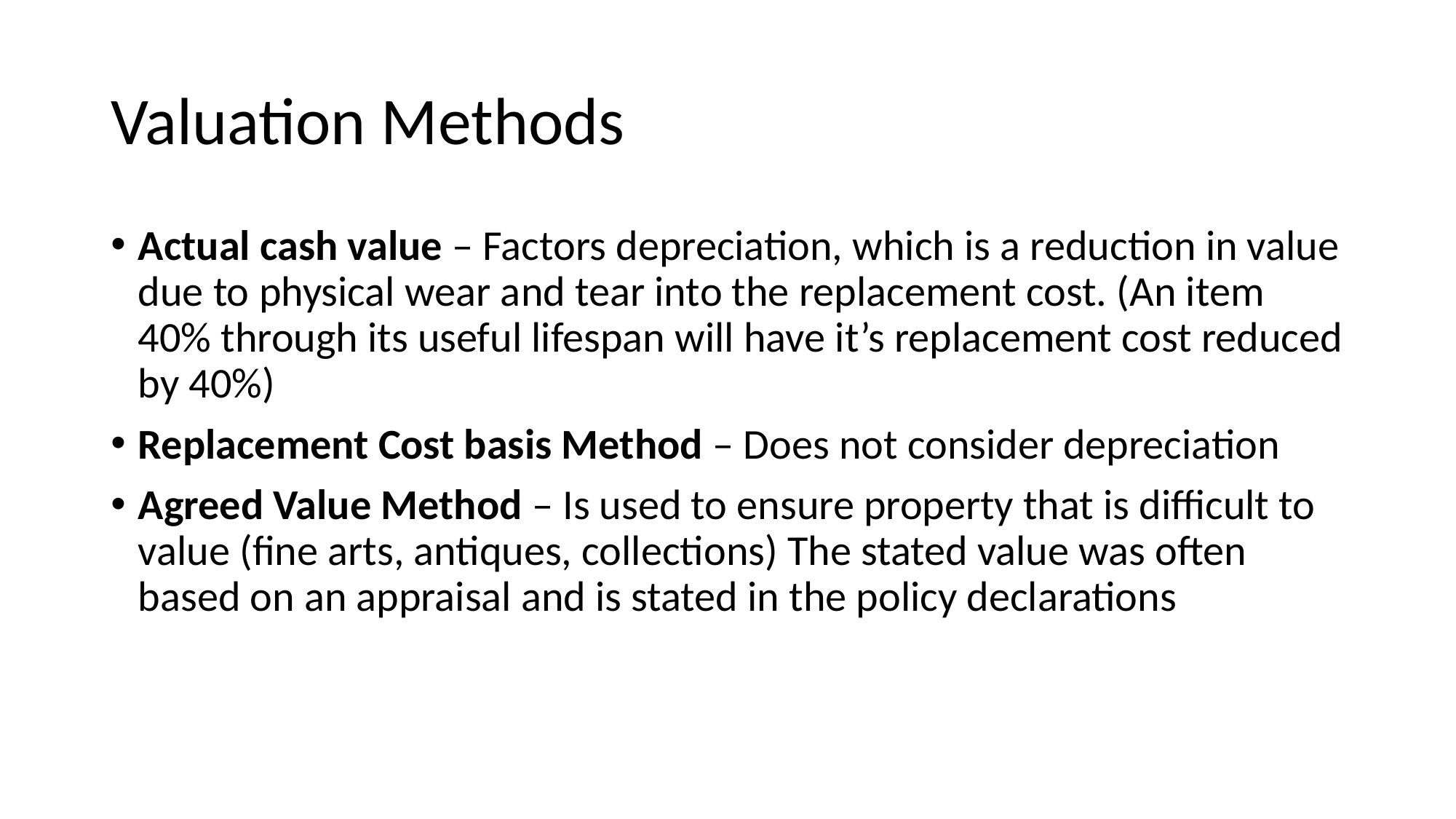

# Valuation Methods
Actual cash value – Factors depreciation, which is a reduction in value due to physical wear and tear into the replacement cost. (An item 40% through its useful lifespan will have it’s replacement cost reduced by 40%)
Replacement Cost basis Method – Does not consider depreciation
Agreed Value Method – Is used to ensure property that is difficult to value (fine arts, antiques, collections) The stated value was often based on an appraisal and is stated in the policy declarations